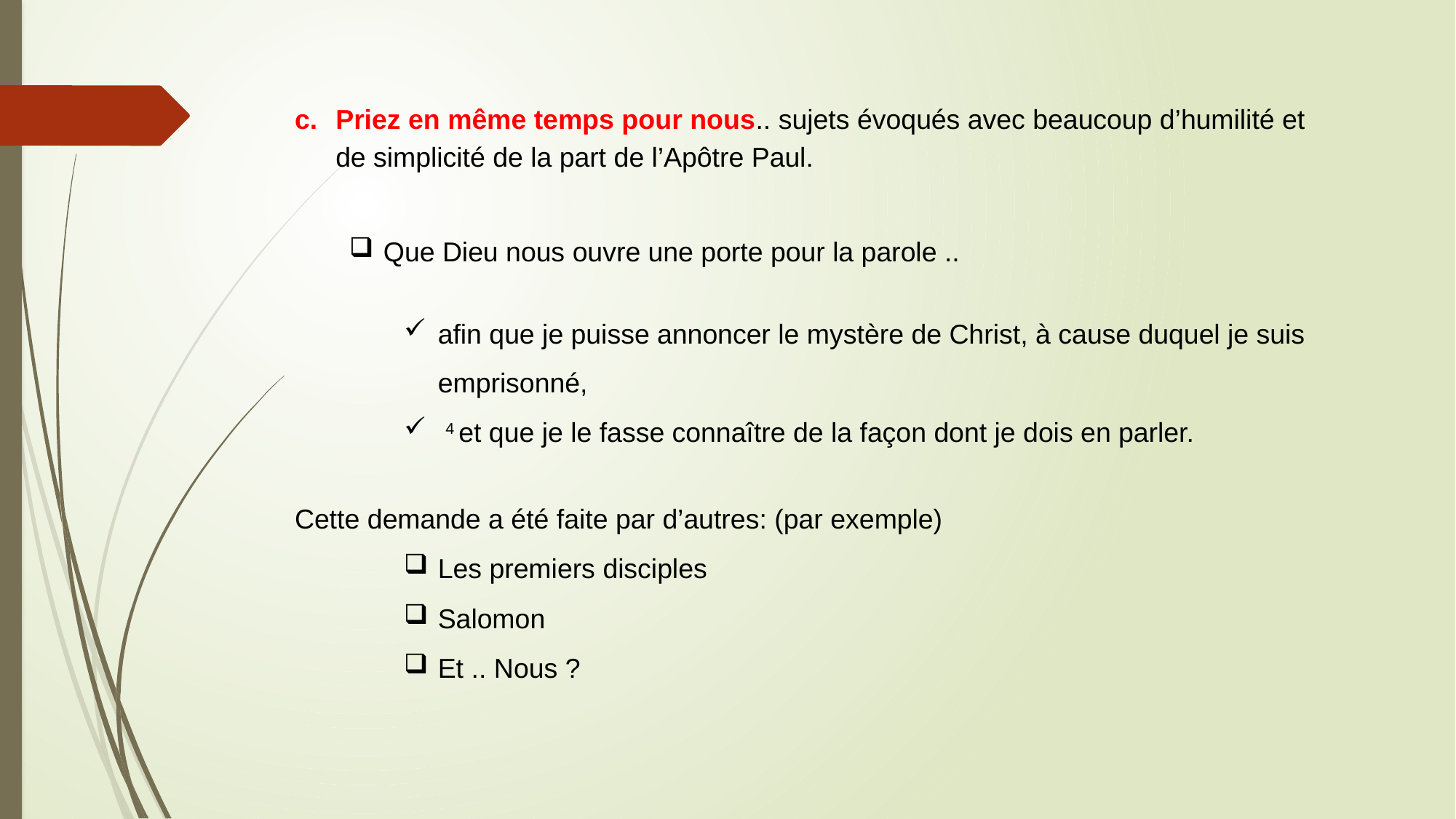

Priez en même temps pour nous.. sujets évoqués avec beaucoup d’humilité et de simplicité de la part de l’Apôtre Paul.

Que Dieu nous ouvre une porte pour la parole ..

afin que je puisse annoncer le mystère de Christ, à cause duquel je suis emprisonné,
 4 et que je le fasse connaître de la façon dont je dois en parler.

Cette demande a été faite par d’autres: (par exemple)
Les premiers disciples
Salomon
Et .. Nous ?